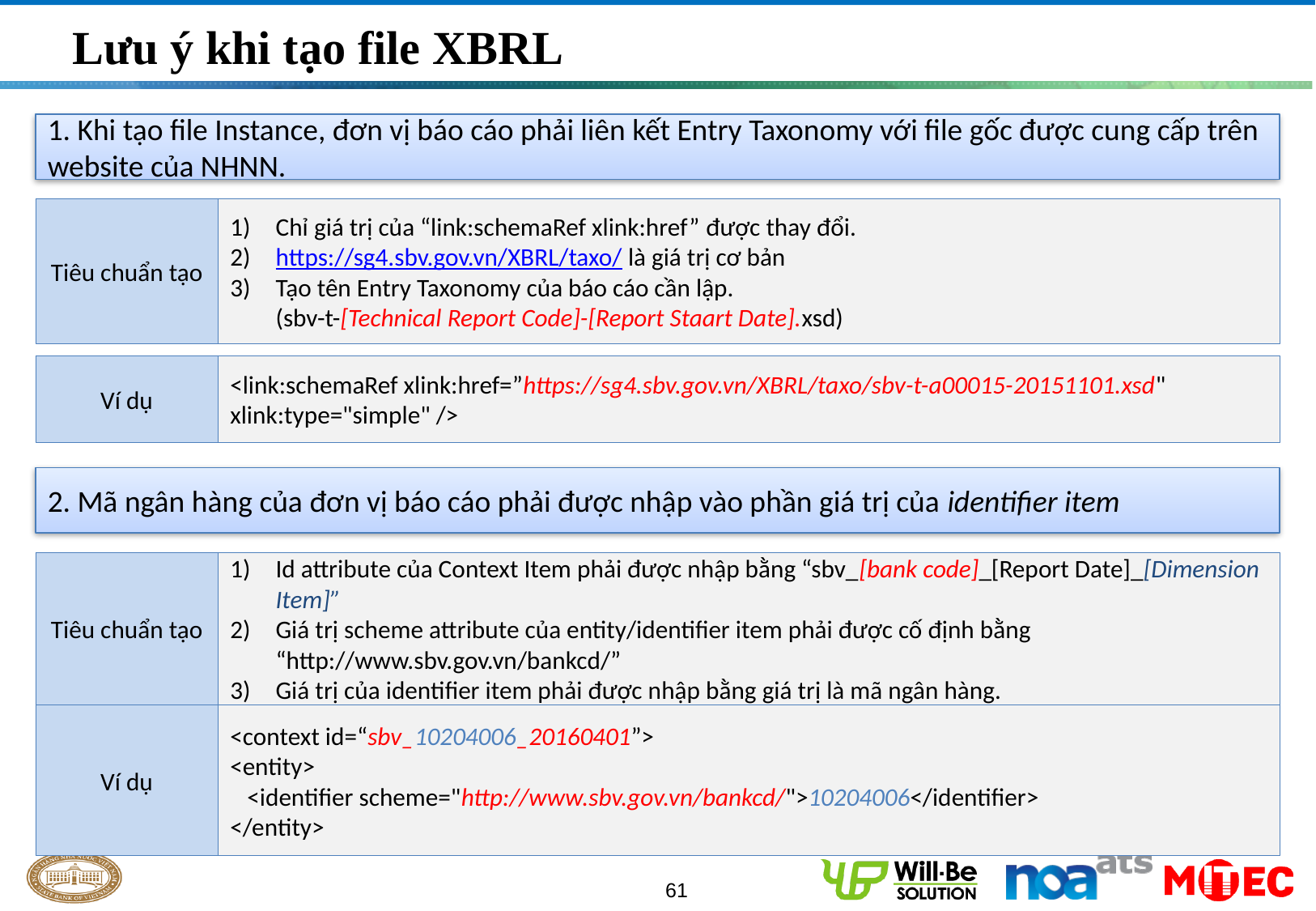

Lưu ý khi tạo file XBRL
1. Khi tạo file Instance, đơn vị báo cáo phải liên kết Entry Taxonomy với file gốc được cung cấp trên website của NHNN.
Tiêu chuẩn tạo
Chỉ giá trị của “link:schemaRef xlink:href” được thay đổi.
https://sg4.sbv.gov.vn/XBRL/taxo/ là giá trị cơ bản
Tạo tên Entry Taxonomy của báo cáo cần lập.
(sbv-t-[Technical Report Code]-[Report Staart Date].xsd)
Ví dụ
<link:schemaRef xlink:href=”https://sg4.sbv.gov.vn/XBRL/taxo/sbv-t-a00015-20151101.xsd" xlink:type="simple" />
2. Mã ngân hàng của đơn vị báo cáo phải được nhập vào phần giá trị của identifier item
Tiêu chuẩn tạo
Id attribute của Context Item phải được nhập bằng “sbv_[bank code]_[Report Date]_[Dimension Item]”
Giá trị scheme attribute của entity/identifier item phải được cố định bằng “http://www.sbv.gov.vn/bankcd/”
Giá trị của identifier item phải được nhập bằng giá trị là mã ngân hàng.
<context id=“sbv_10204006_20160401”>
<entity>
   <identifier scheme="http://www.sbv.gov.vn/bankcd/">10204006</identifier>
</entity>
Ví dụ